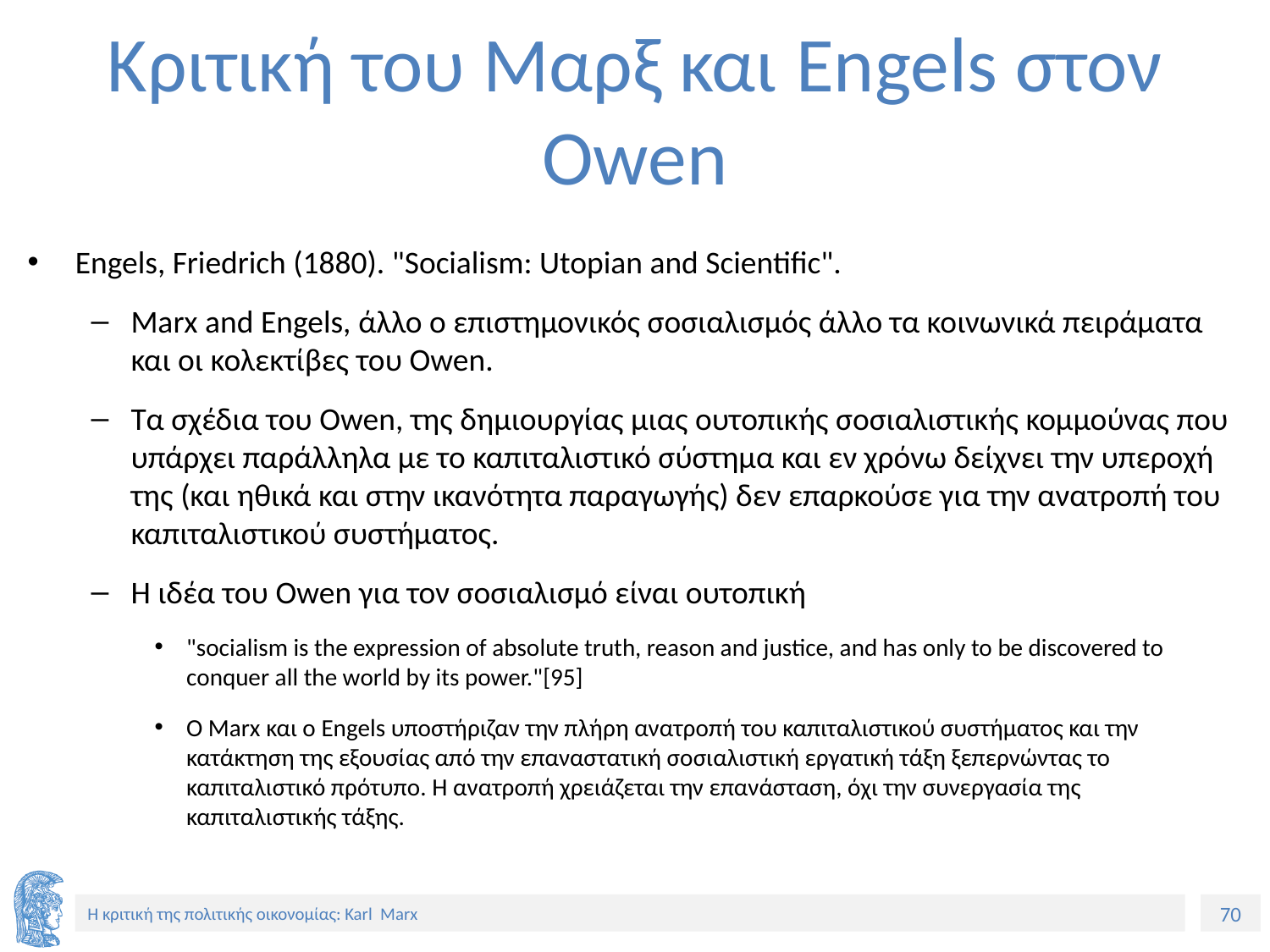

# Κριτική του Μαρξ και Engels στον Owen
Engels, Friedrich (1880). "Socialism: Utopian and Scientific".
Marx and Engels, άλλο ο επιστημονικός σοσιαλισμός άλλο τα κοινωνικά πειράματα και οι κολεκτίβες του Owen.
Τα σχέδια του Owen, της δημιουργίας μιας ουτοπικής σοσιαλιστικής κομμούνας που υπάρχει παράλληλα με το καπιταλιστικό σύστημα και εν χρόνω δείχνει την υπεροχή της (και ηθικά και στην ικανότητα παραγωγής) δεν επαρκούσε για την ανατροπή του καπιταλιστικού συστήματος.
Η ιδέα του Owen για τον σοσιαλισμό είναι ουτοπική
"socialism is the expression of absolute truth, reason and justice, and has only to be discovered to conquer all the world by its power."[95]
Ο Marx και ο Engels υποστήριζαν την πλήρη ανατροπή του καπιταλιστικού συστήματος και την κατάκτηση της εξουσίας από την επαναστατική σοσιαλιστική εργατική τάξη ξεπερνώντας το καπιταλιστικό πρότυπο. Η ανατροπή χρειάζεται την επανάσταση, όχι την συνεργασία της καπιταλιστικής τάξης.